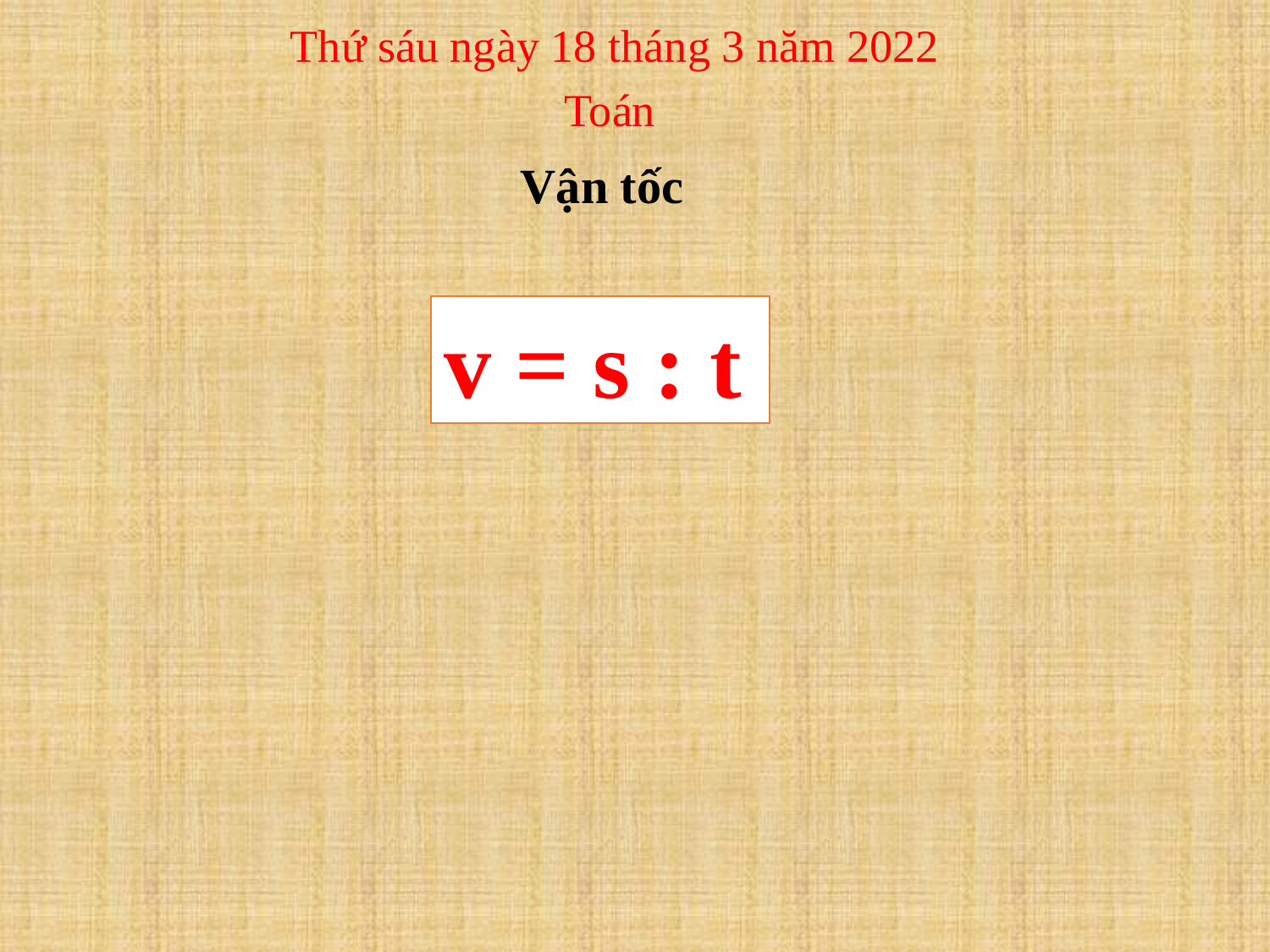

Thứ sáu ngày 18 tháng 3 năm 2022
                        Toán

Vận tốc
v = s : t